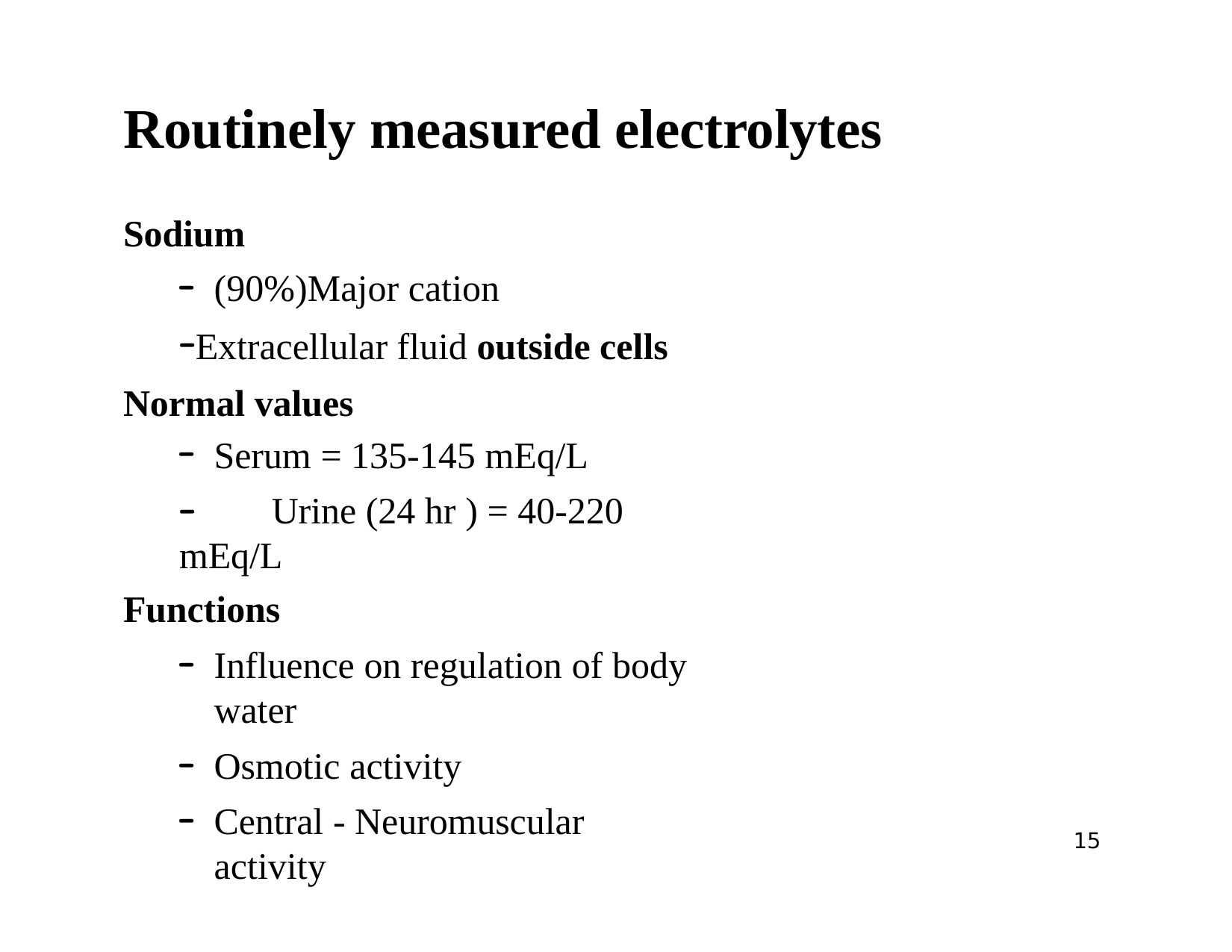

# Routinely measured electrolytes
Sodium
(90%)Major cation
Extracellular fluid outside cells  Normal values
Serum = 135-145 mEq/L
–	Urine (24 hr ) = 40-220 mEq/L
Functions
Influence on regulation of body water
Osmotic activity
Central - Neuromuscular activity

15